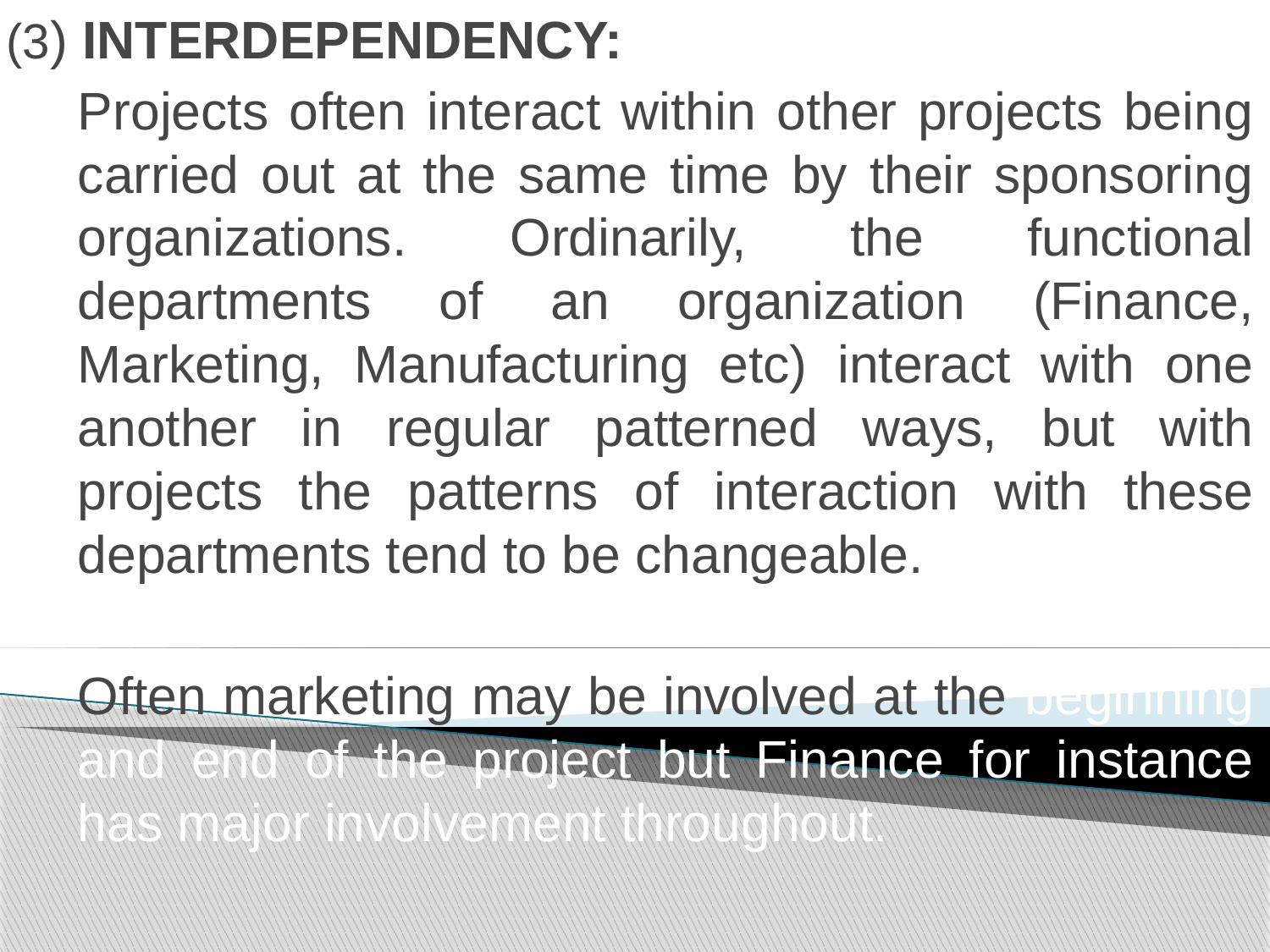

(3) INTERDEPENDENCY:
	Projects often interact within other projects being carried out at the same time by their sponsoring organizations. Ordinarily, the functional departments of an organization (Finance, Marketing, Manufacturing etc) interact with one another in regular patterned ways, but with projects the patterns of interaction with these departments tend to be changeable.

	Often marketing may be involved at the beginning and end of the project but Finance for instance has major involvement throughout.